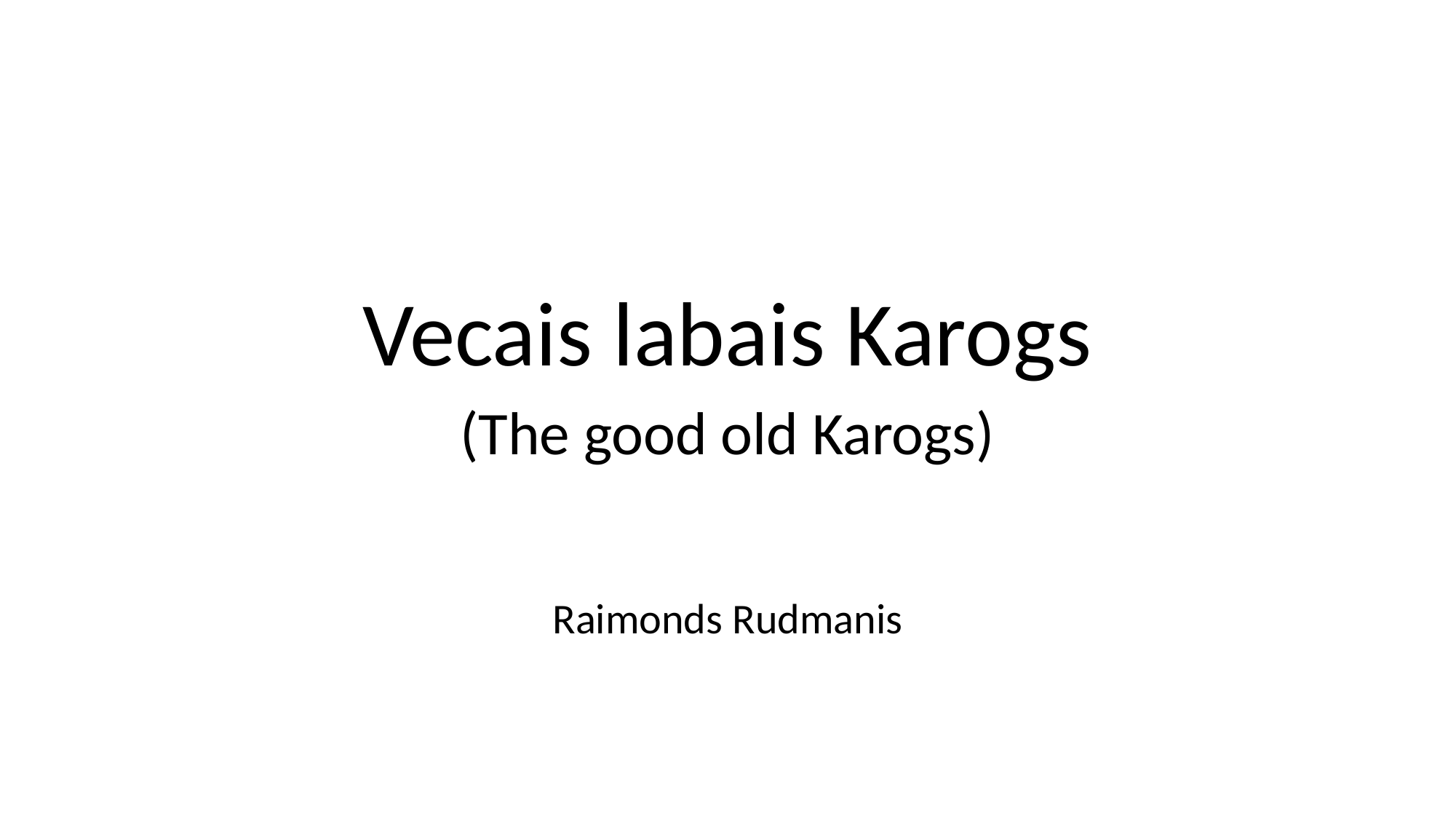

# Vecais labais Karogs
(The good old Karogs)
Raimonds Rudmanis